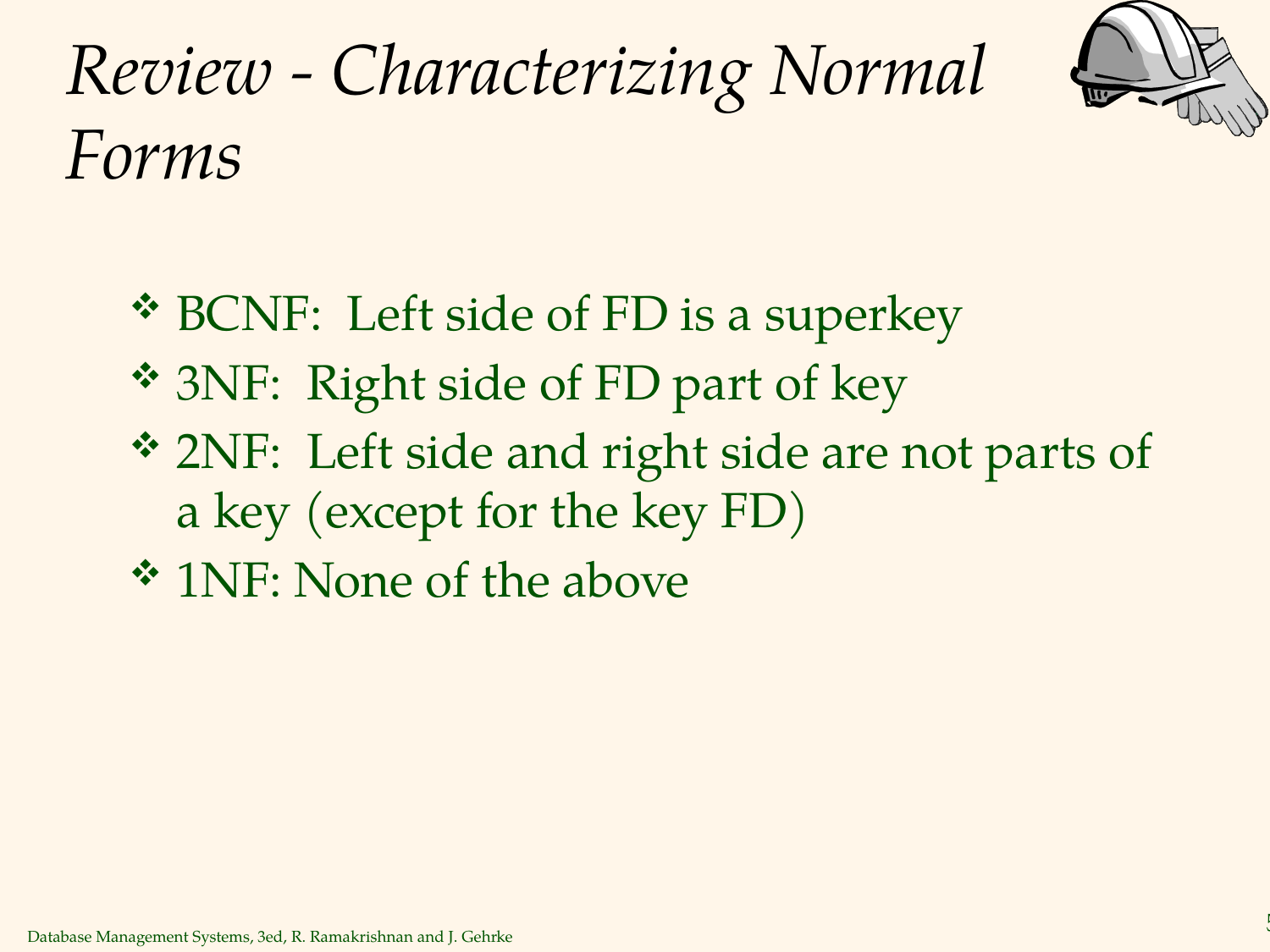

# Review - Characterizing Normal Forms
BCNF:  Left side of FD is a superkey
3NF:  Right side of FD part of key
2NF:  Left side and right side are not parts of a key (except for the key FD)
1NF: None of the above